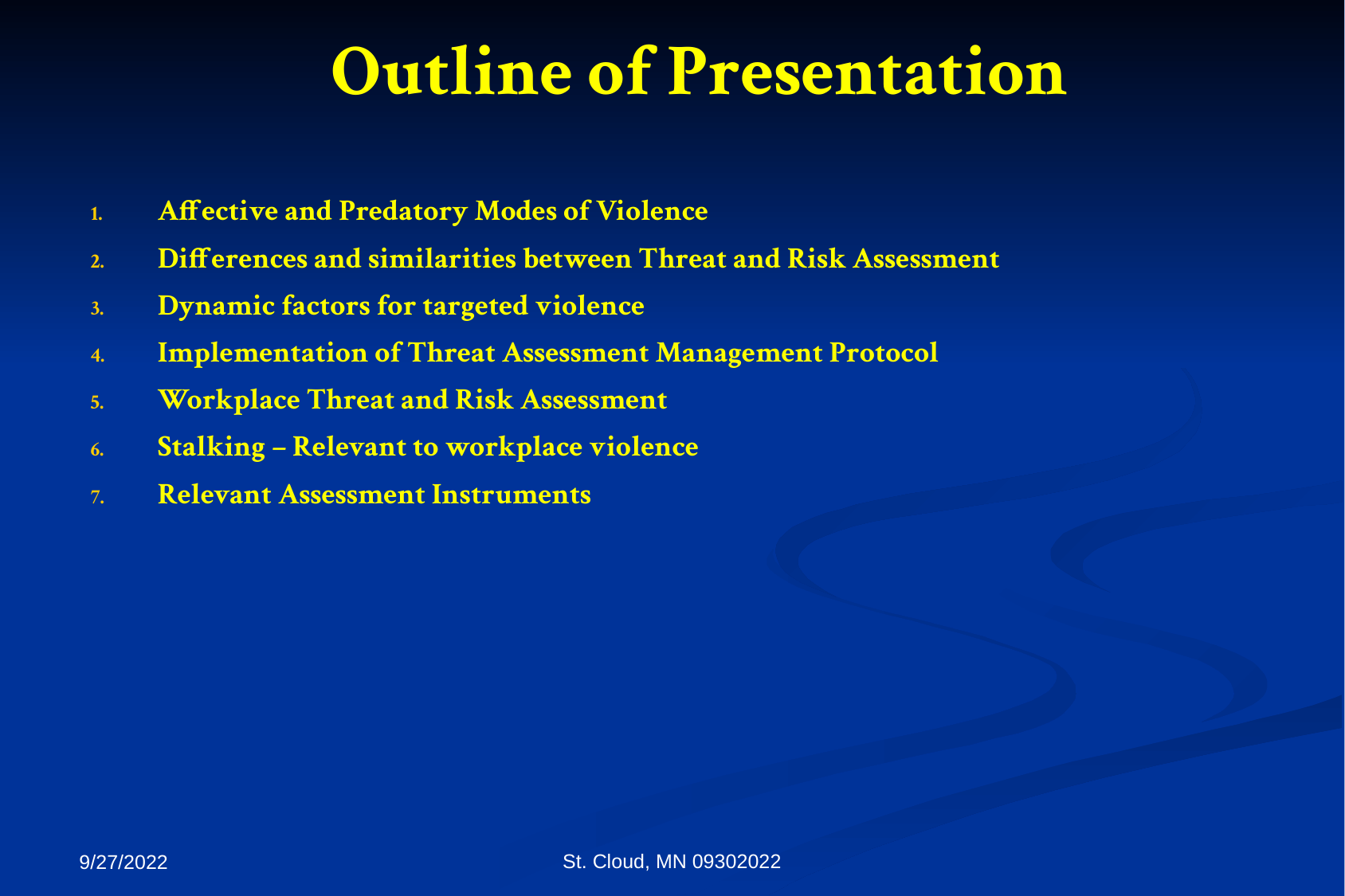

# Outline of Presentation
Affective and Predatory Modes of Violence
Differences and similarities between Threat and Risk Assessment
Dynamic factors for targeted violence
Implementation of Threat Assessment Management Protocol
Workplace Threat and Risk Assessment
Stalking – Relevant to workplace violence
Relevant Assessment Instruments

St. Cloud, MN 09302022
9/27/2022